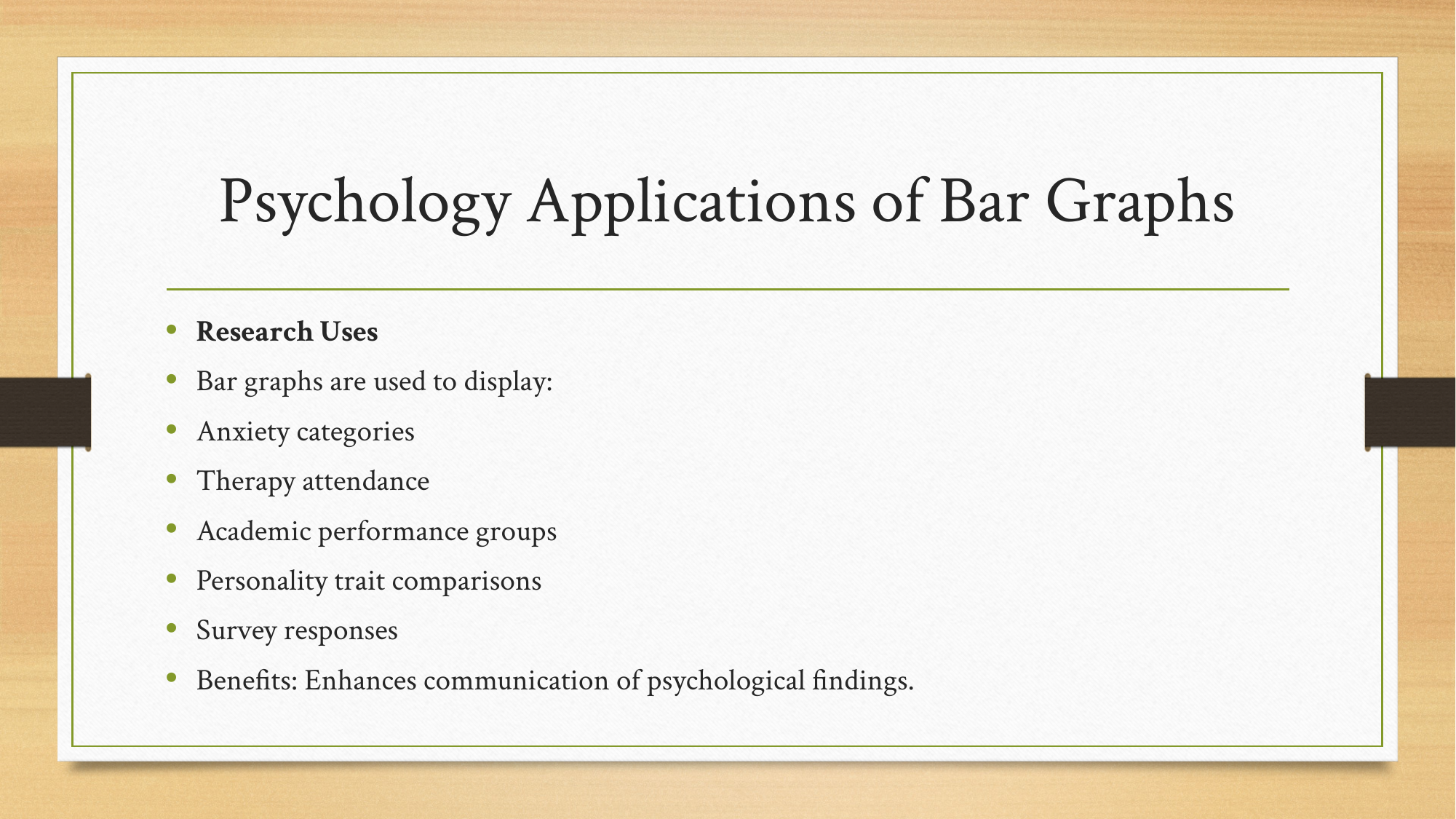

# Psychology Applications of Bar Graphs
Research Uses
Bar graphs are used to display:
Anxiety categories
Therapy attendance
Academic performance groups
Personality trait comparisons
Survey responses
Benefits: Enhances communication of psychological findings.